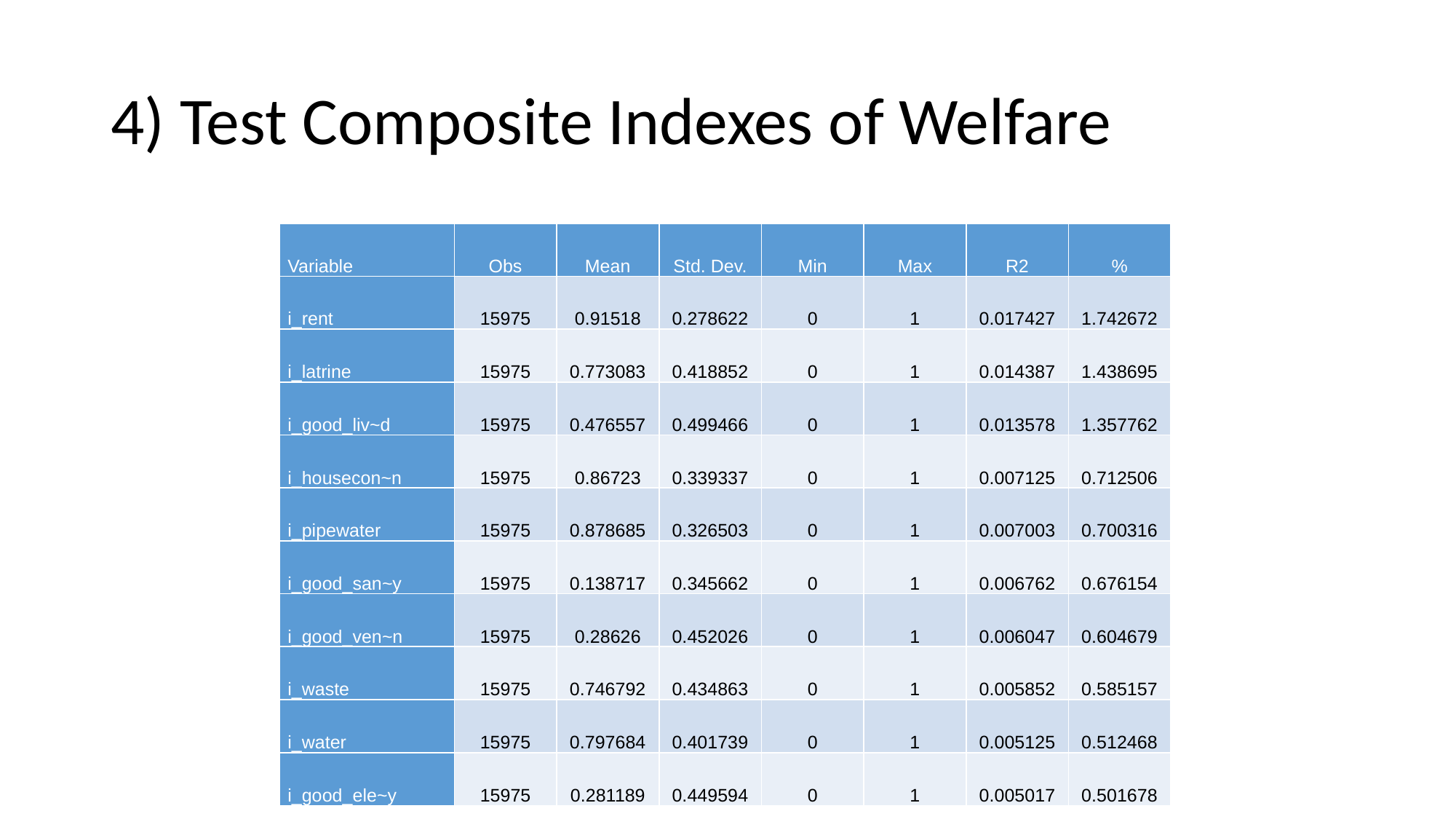

# 4) Test Composite Indexes of Welfare
| Variable | Obs | Mean | Std. Dev. | Min | Max | R2 | % |
| --- | --- | --- | --- | --- | --- | --- | --- |
| i\_rent | 15975 | 0.91518 | 0.278622 | 0 | 1 | 0.017427 | 1.742672 |
| i\_latrine | 15975 | 0.773083 | 0.418852 | 0 | 1 | 0.014387 | 1.438695 |
| i\_good\_liv~d | 15975 | 0.476557 | 0.499466 | 0 | 1 | 0.013578 | 1.357762 |
| i\_housecon~n | 15975 | 0.86723 | 0.339337 | 0 | 1 | 0.007125 | 0.712506 |
| i\_pipewater | 15975 | 0.878685 | 0.326503 | 0 | 1 | 0.007003 | 0.700316 |
| i\_good\_san~y | 15975 | 0.138717 | 0.345662 | 0 | 1 | 0.006762 | 0.676154 |
| i\_good\_ven~n | 15975 | 0.28626 | 0.452026 | 0 | 1 | 0.006047 | 0.604679 |
| i\_waste | 15975 | 0.746792 | 0.434863 | 0 | 1 | 0.005852 | 0.585157 |
| i\_water | 15975 | 0.797684 | 0.401739 | 0 | 1 | 0.005125 | 0.512468 |
| i\_good\_ele~y | 15975 | 0.281189 | 0.449594 | 0 | 1 | 0.005017 | 0.501678 |